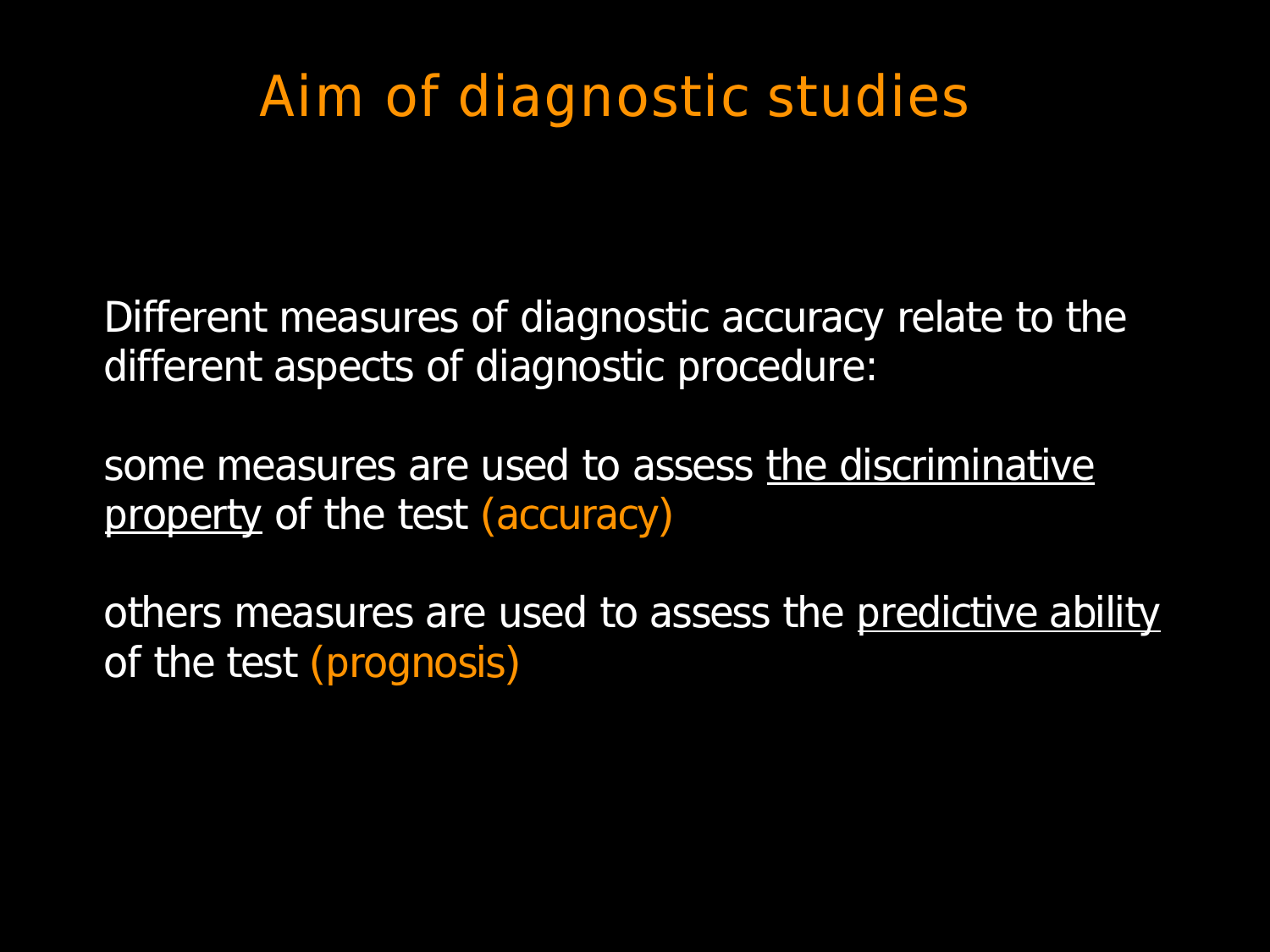

Aim of diagnostic studies
Different measures of diagnostic accuracy relate to the different aspects of diagnostic procedure:

some measures are used to assess the discriminative property of the test (accuracy)

others measures are used to assess the predictive ability of the test (prognosis)